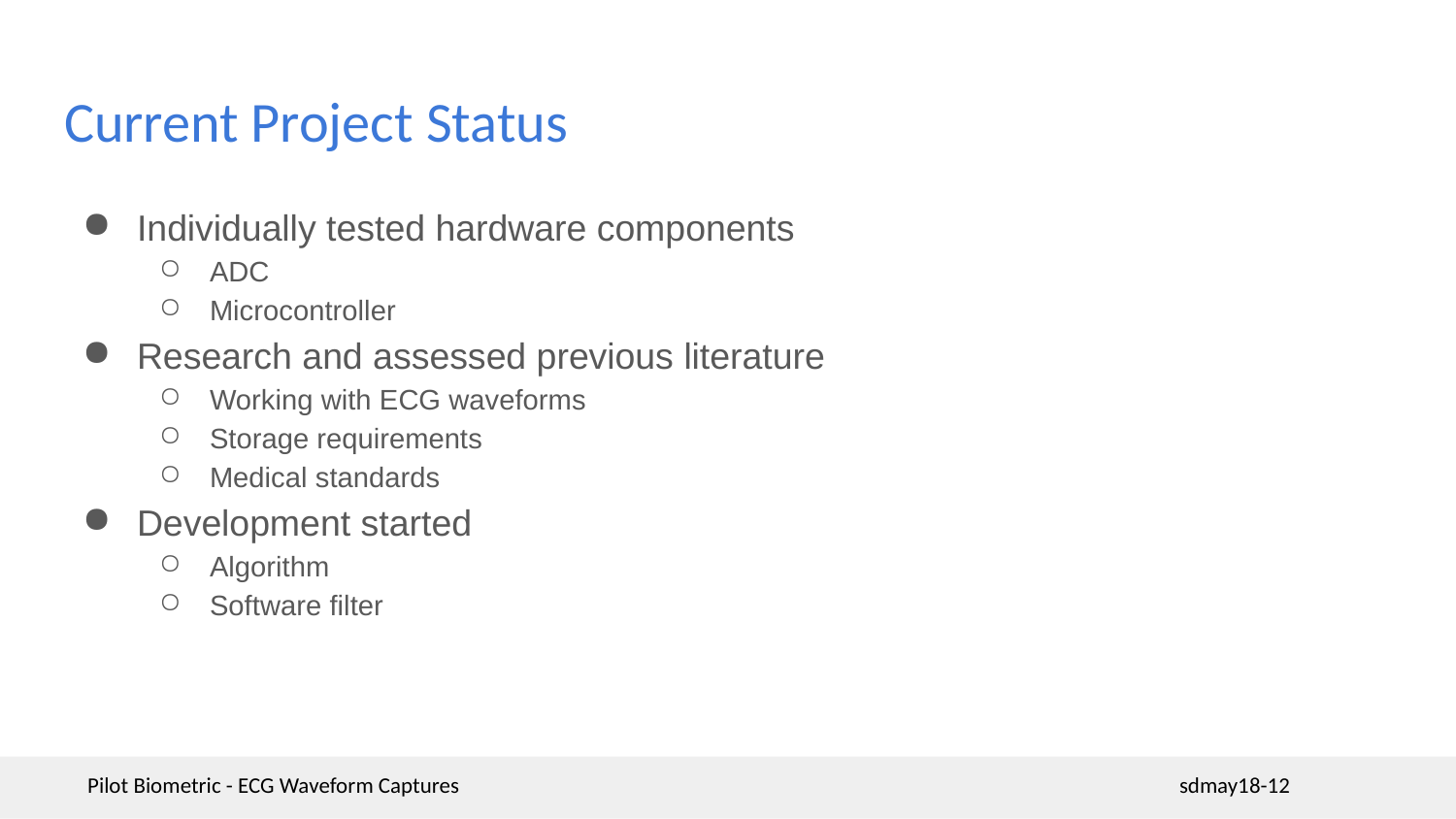

# Current Project Status
Individually tested hardware components
ADC
Microcontroller
Research and assessed previous literature
Working with ECG waveforms
Storage requirements
Medical standards
Development started
Algorithm
Software filter
Pilot Biometric - ECG Waveform Captures					sdmay18-12